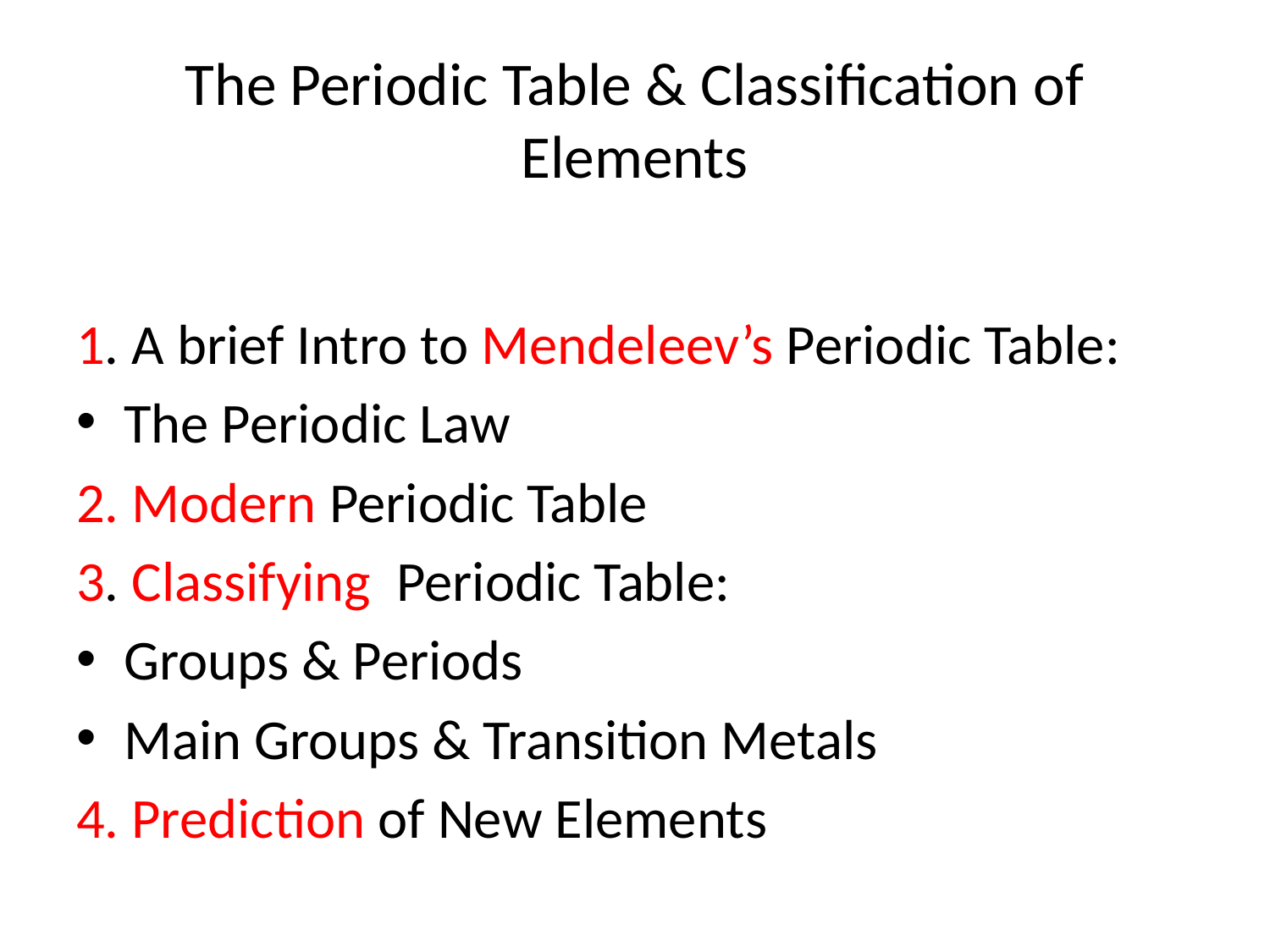

# The Periodic Table & Classification of Elements

1. A brief Intro to Mendeleev’s Periodic Table:
The Periodic Law
2. Modern Periodic Table
3. Classifying  Periodic Table:
Groups & Periods
Main Groups & Transition Metals
4. Prediction of New Elements